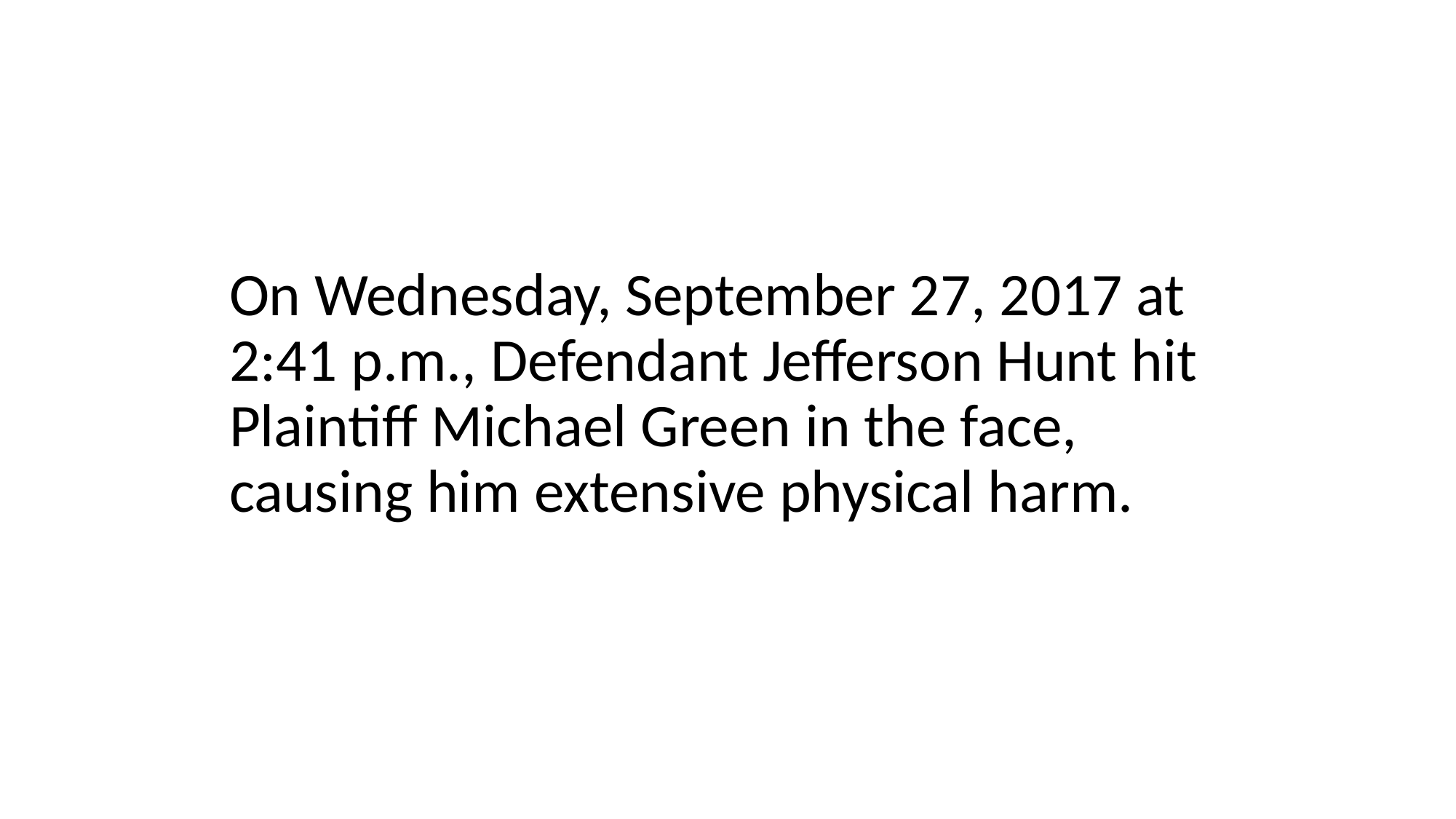

On Wednesday, September 27, 2017 at 2:41 p.m., Defendant Jefferson Hunt hit Plaintiff Michael Green in the face, causing him extensive physical harm.